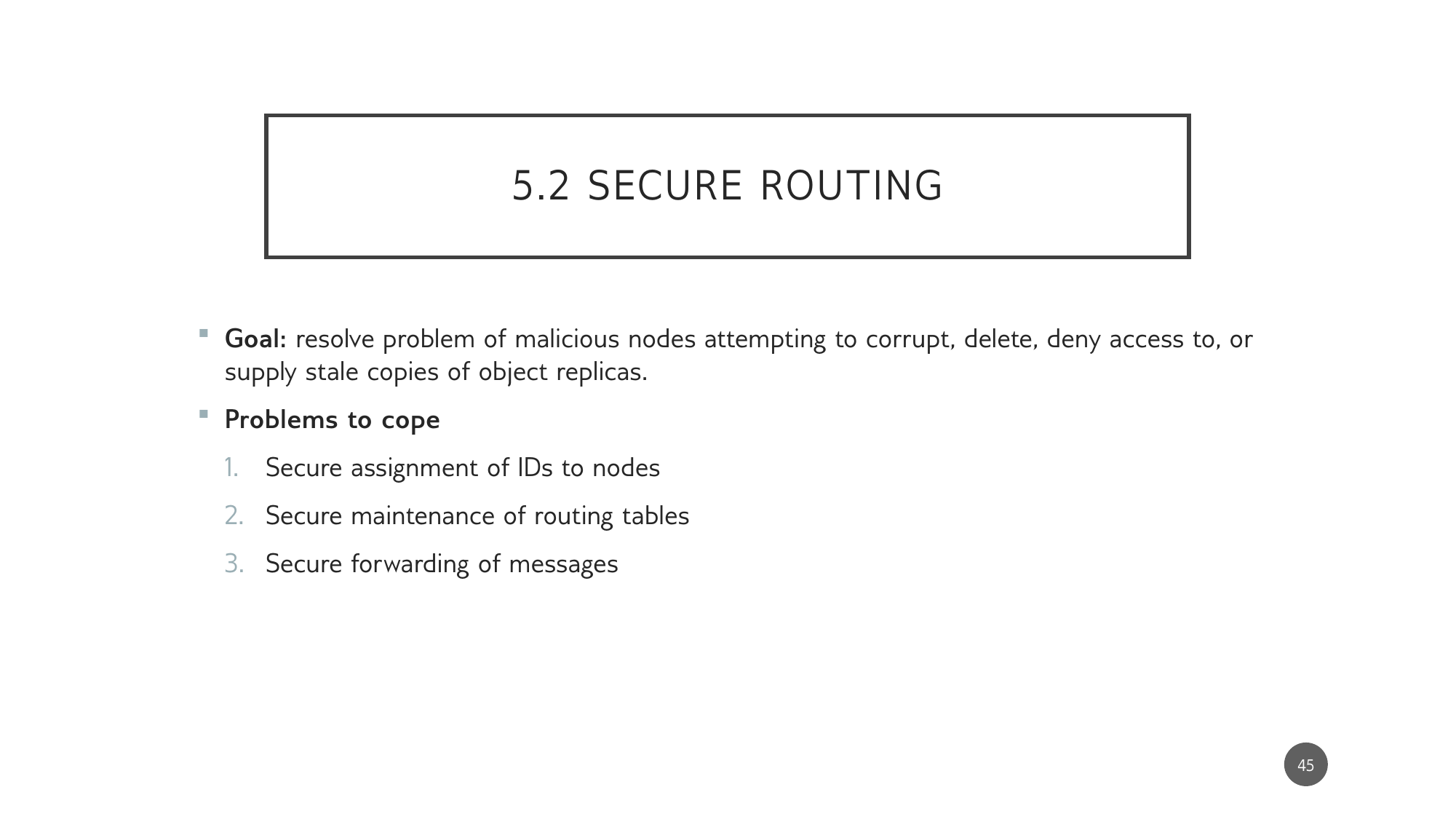

# 5.2 secure routing
Goal: resolve problem of malicious nodes attempting to corrupt, delete, deny access to, or supply stale copies of object replicas.
Problems to cope
Secure assignment of IDs to nodes
Secure maintenance of routing tables
Secure forwarding of messages
45